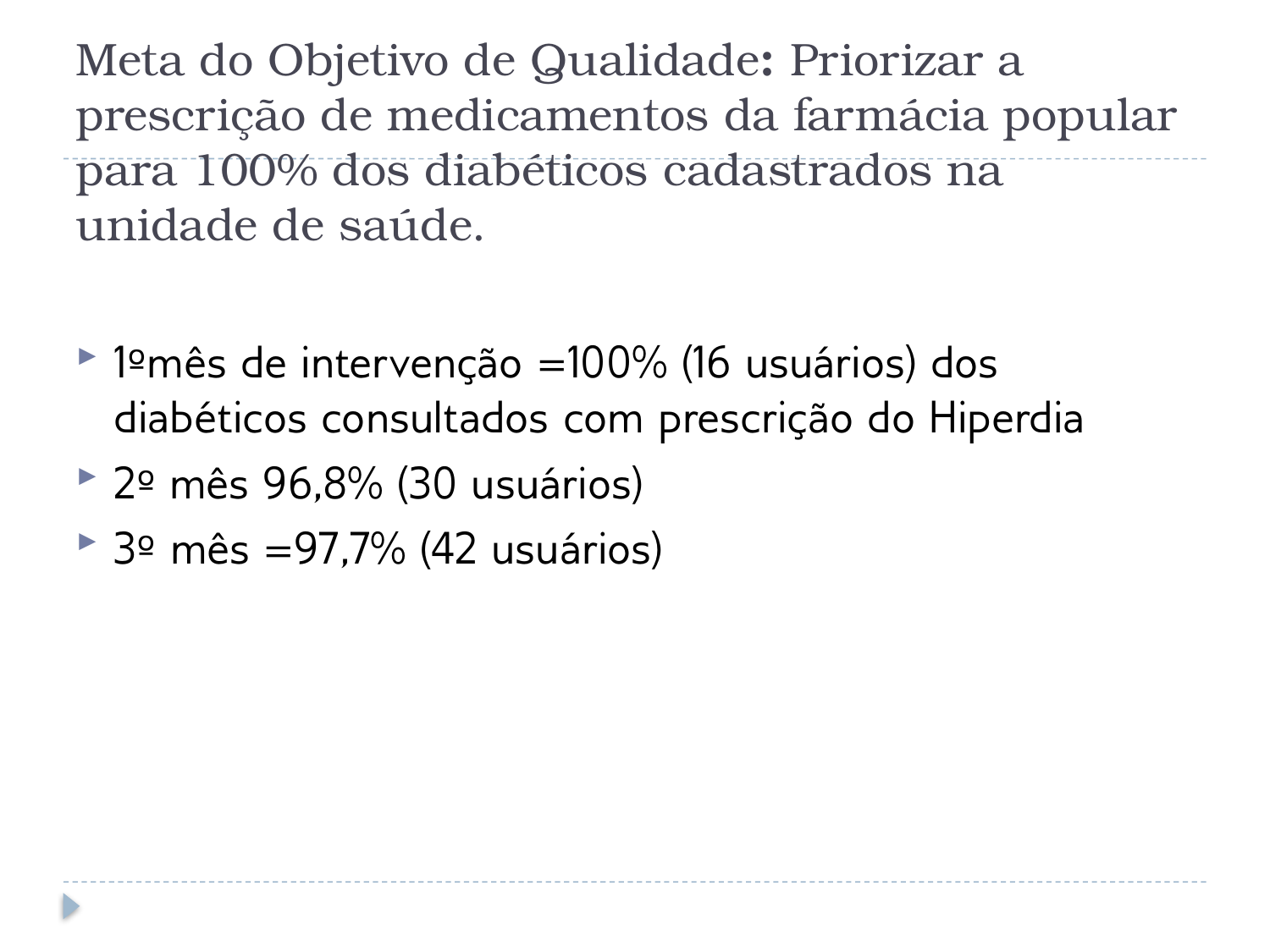

# Meta do Objetivo de Qualidade: Priorizar a prescrição de medicamentos da farmácia popular para 100% dos diabéticos cadastrados na unidade de saúde.
1ºmês de intervenção =100% (16 usuários) dos diabéticos consultados com prescrição do Hiperdia
2º mês 96,8% (30 usuários)
3º mês =97,7% (42 usuários)